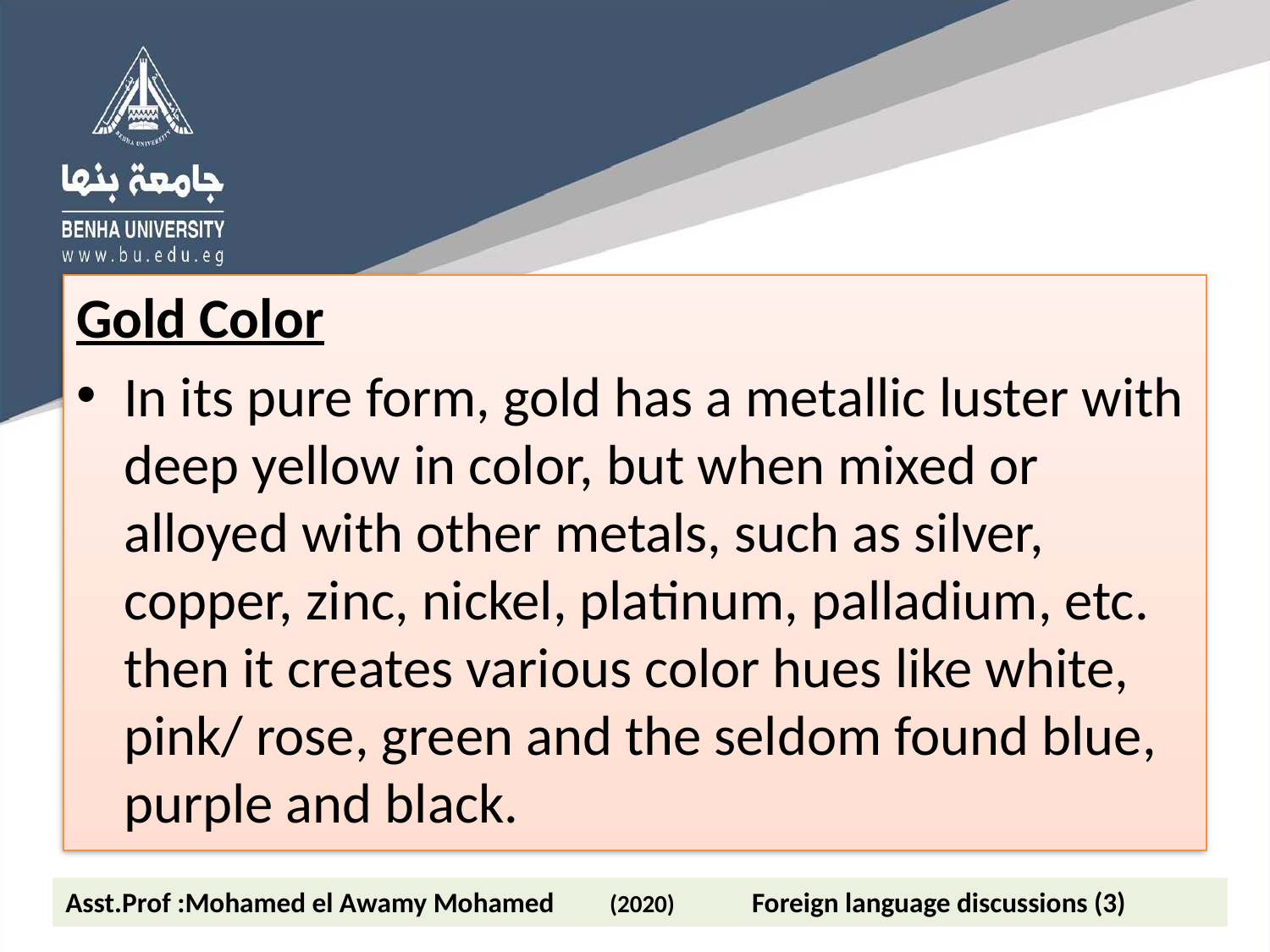

Gold Color
In its pure form, gold has a metallic luster with deep yellow in color, but when mixed or alloyed with other metals, such as silver, copper, zinc, nickel, platinum, palladium, etc. then it creates various color hues like white, pink/ rose, green and the seldom found blue, purple and black.

Asst.Prof :Mohamed el Awamy Mohamed          (2020)              Foreign language discussions (3)